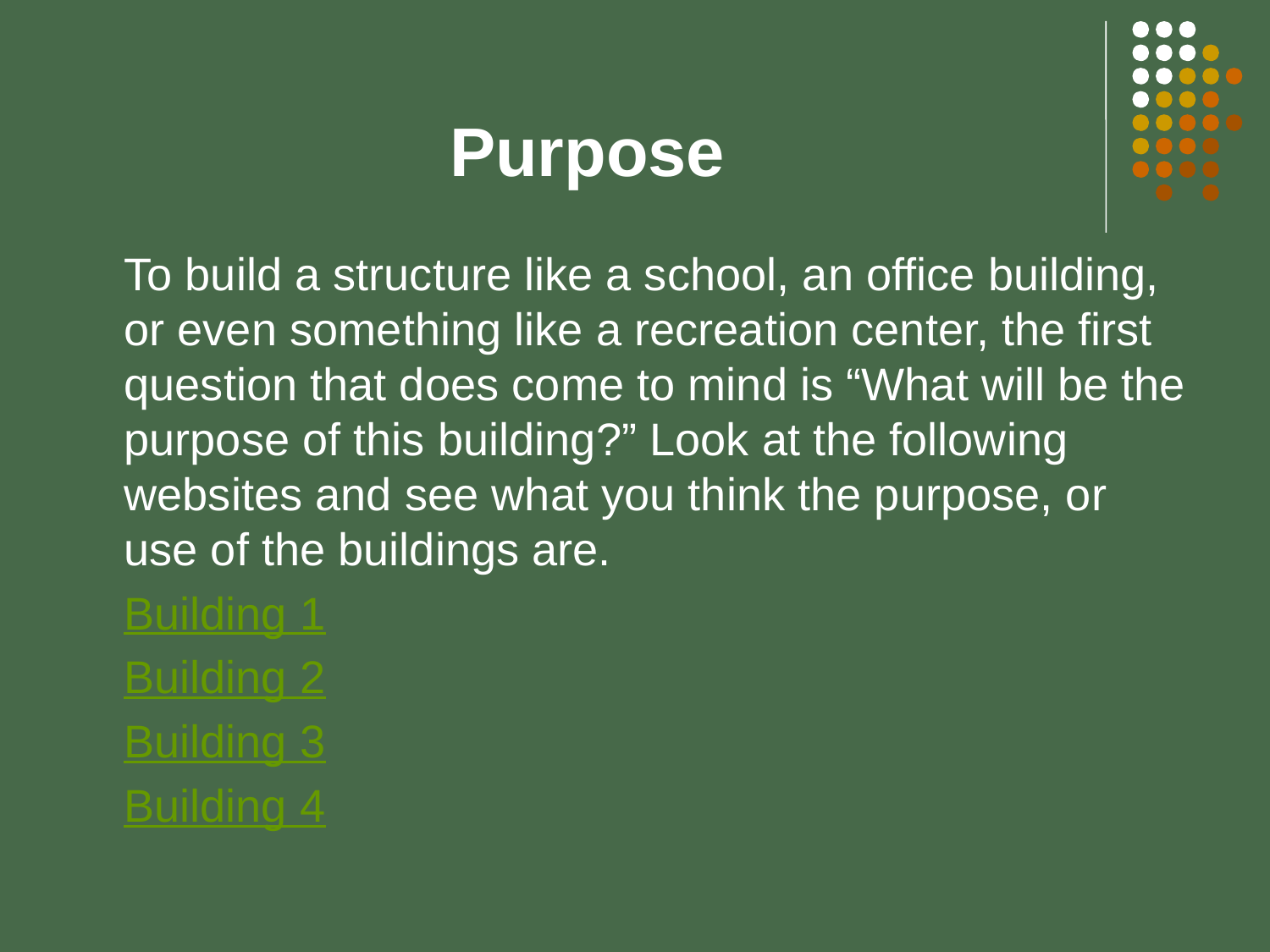

# Purpose
	To build a structure like a school, an office building, or even something like a recreation center, the first question that does come to mind is “What will be the purpose of this building?” Look at the following websites and see what you think the purpose, or use of the buildings are.
	Building 1
	Building 2
	Building 3
	Building 4